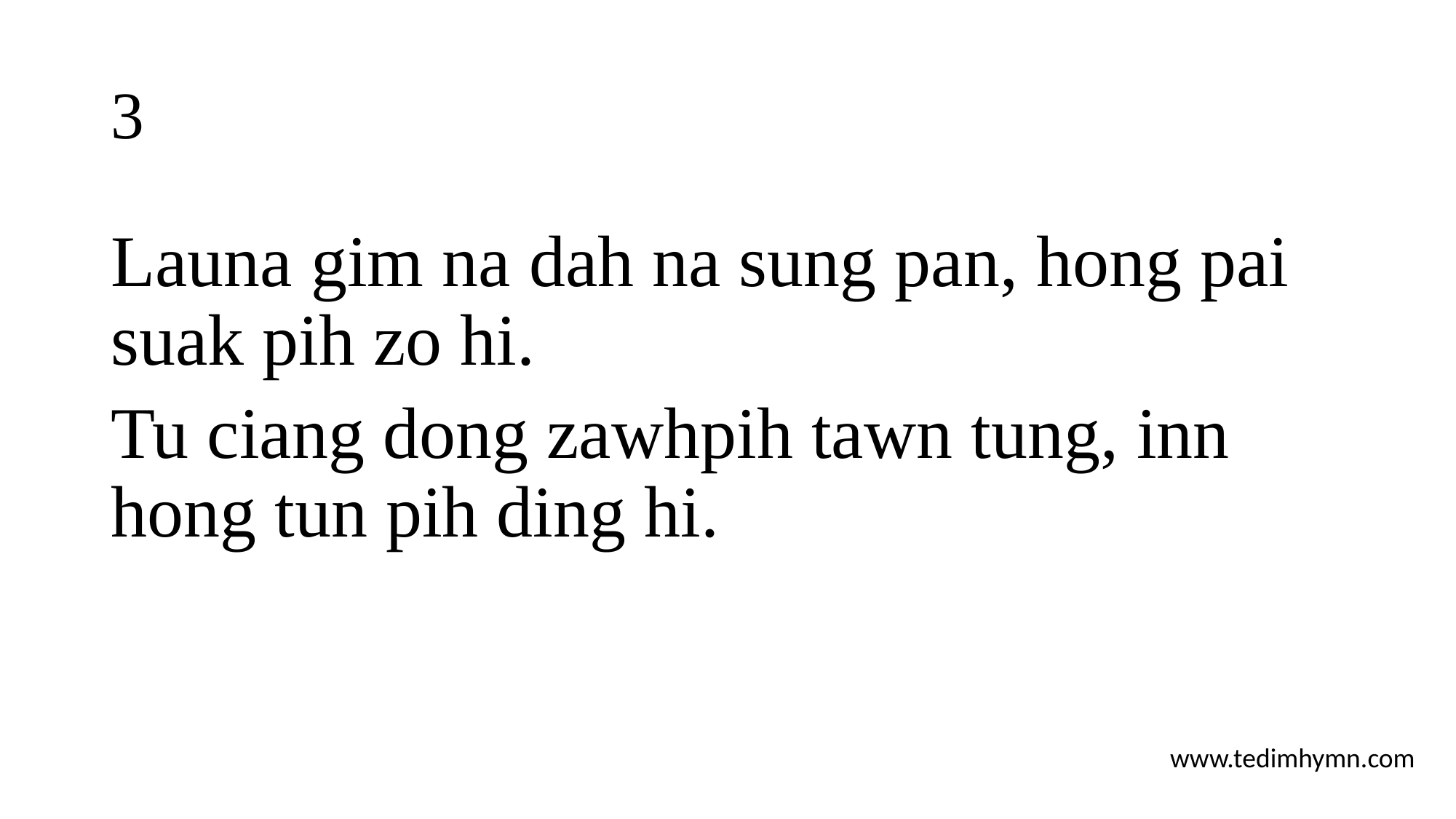

# 3
Launa gim na dah na sung pan, hong pai suak pih zo hi.
Tu ciang dong zawhpih tawn tung, inn hong tun pih ding hi.

www.tedimhymn.com